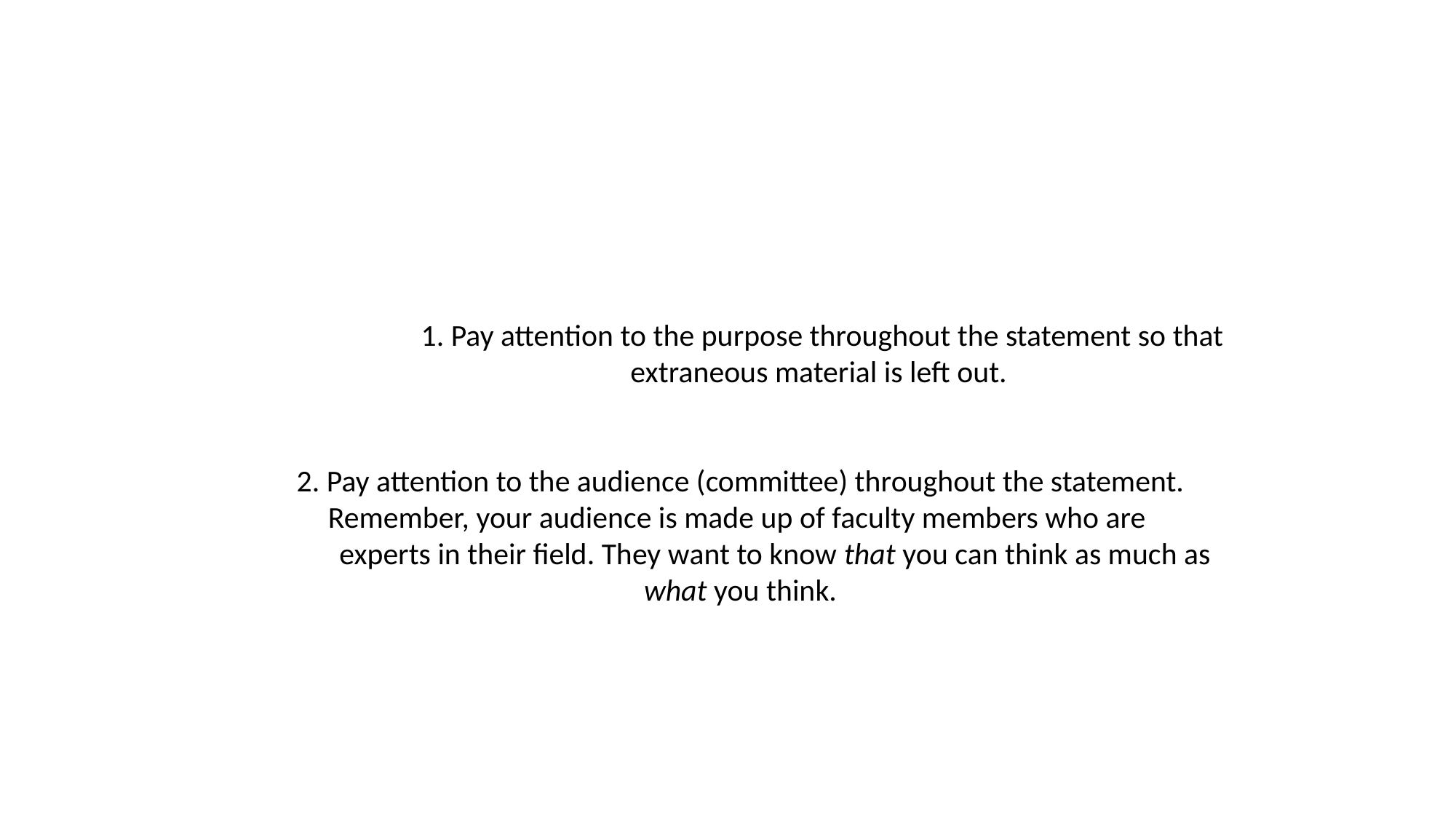

1. Pay attention to the purpose throughout the statement so that extraneous material is left out.

2. Pay attention to the audience (committee) throughout the statement. Remember, your audience is made up of faculty members who are
          experts in their field. They want to know that you can think as much as what you think.